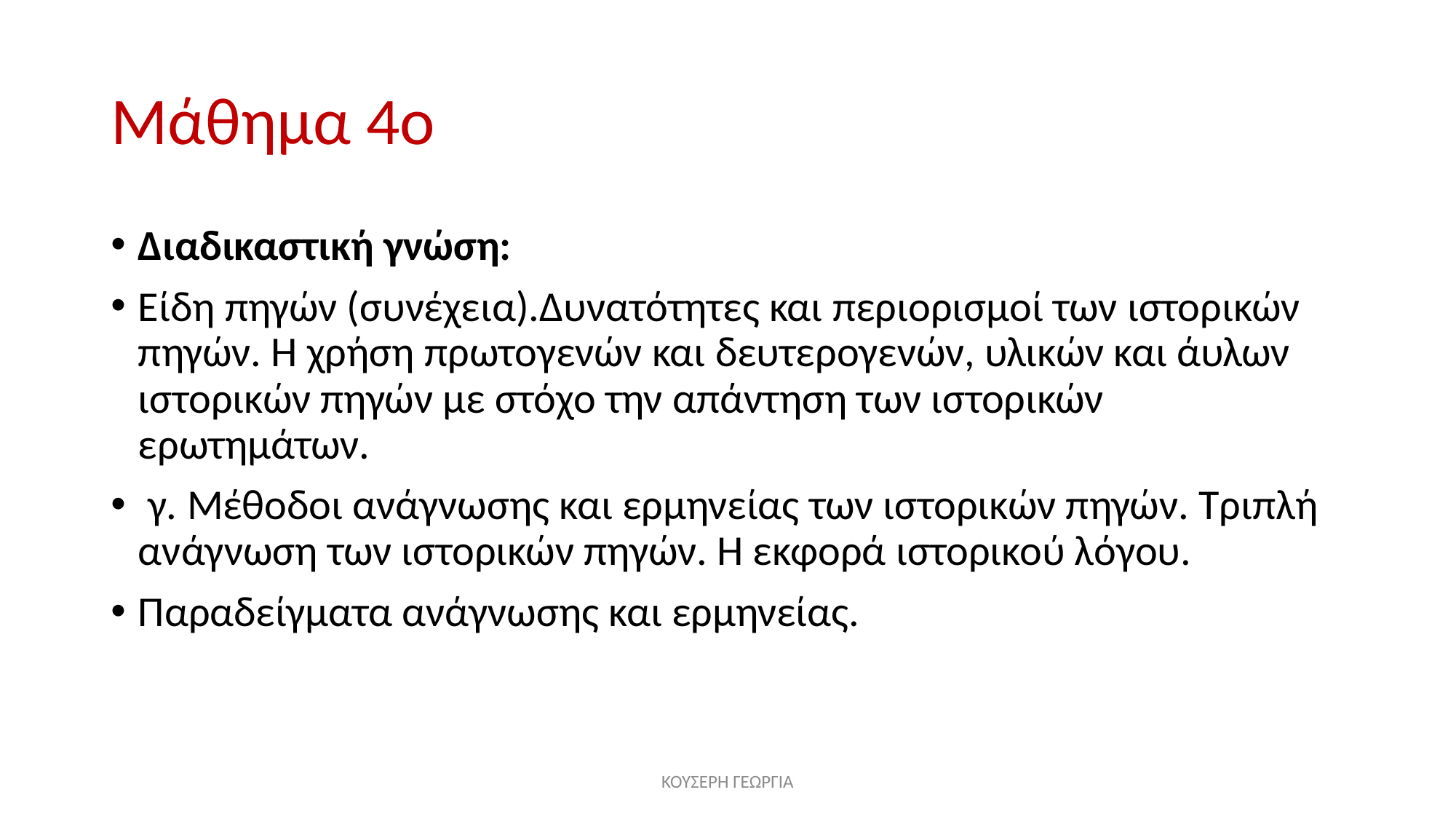

# Μάθημα 4ο
Διαδικαστική γνώση:
Είδη πηγών (συνέχεια).Δυνατότητες και περιορισμοί των ιστορικών πηγών. Η χρήση πρωτογενών και δευτερογενών, υλικών και άυλων ιστορικών πηγών με στόχο την απάντηση των ιστορικών ερωτημάτων.
 γ. Μέθοδοι ανάγνωσης και ερμηνείας των ιστορικών πηγών. Τριπλή ανάγνωση των ιστορικών πηγών. Η εκφορά ιστορικού λόγου.
Παραδείγματα ανάγνωσης και ερμηνείας.
ΚΟΥΣΕΡΗ ΓΕΩΡΓΙΑ